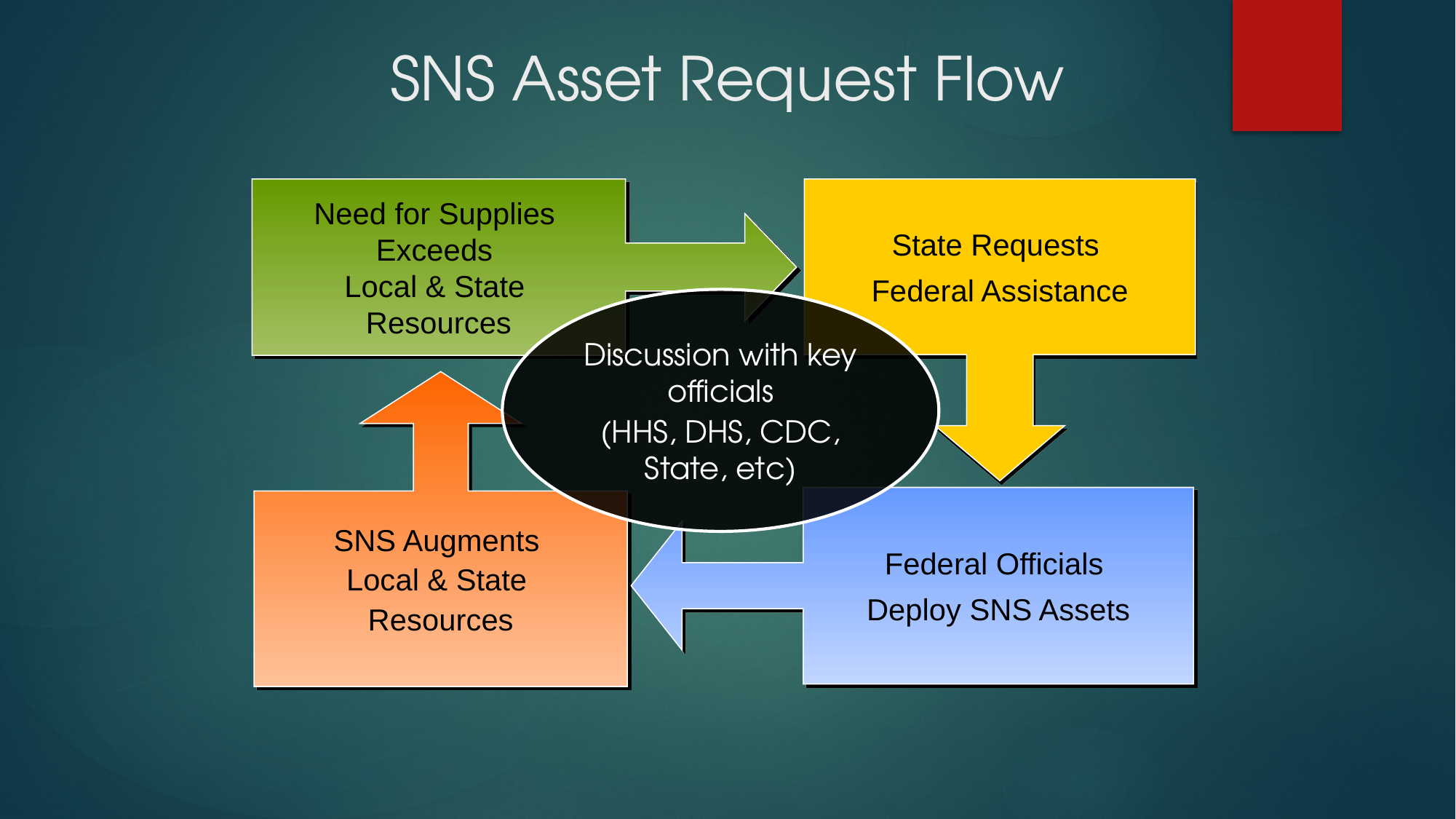

SNS Asset Request Flow
State Requests
Federal Assistance
Need for Supplies
Exceeds
Local & State
Resources
Discussion with key officials
(HHS, DHS, CDC, State, etc)
SNS Augments
Local & State
Resources

Federal Officials
Deploy SNS Assets